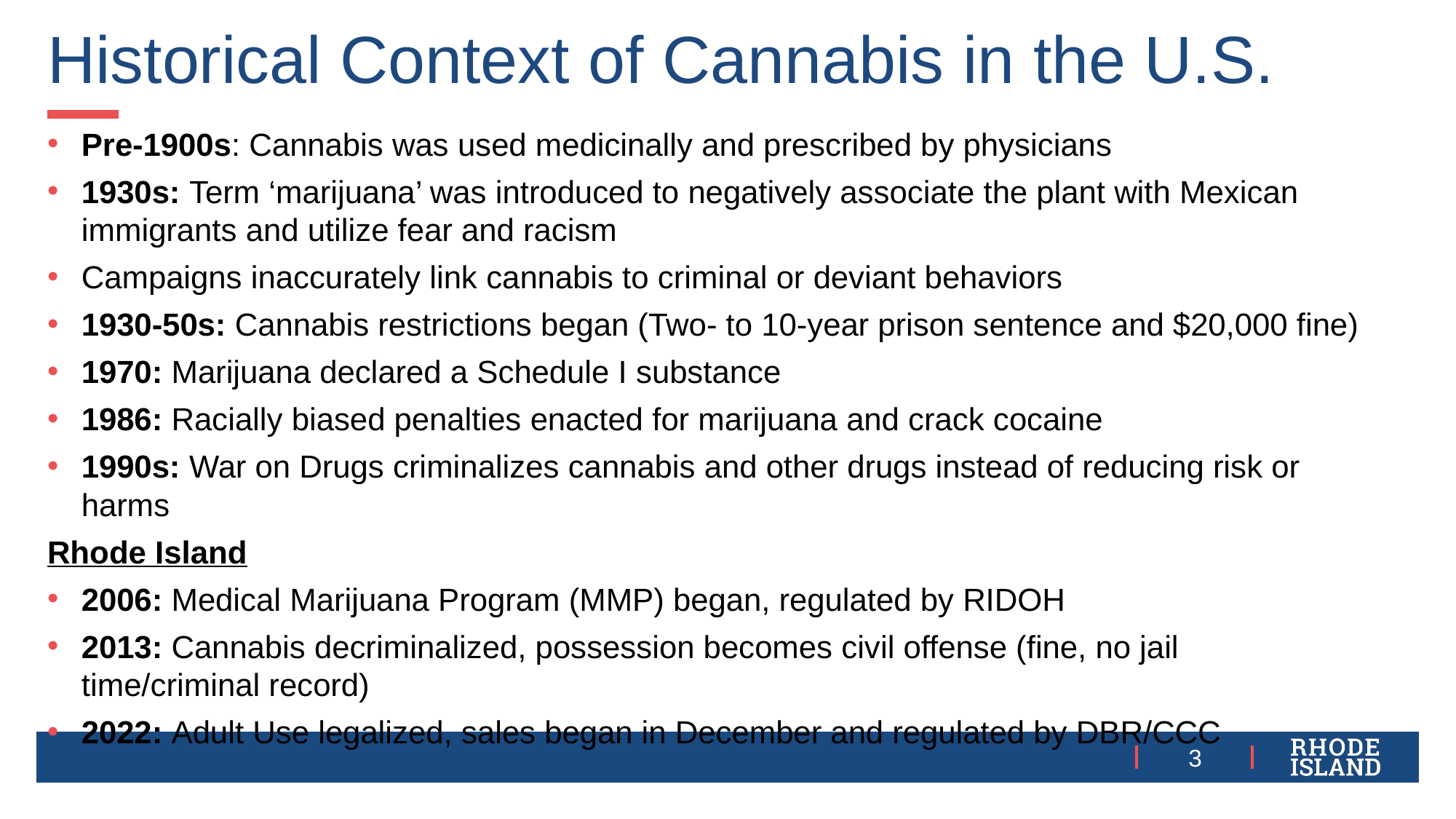

# Historical Context of Cannabis in the U.S.
Pre-1900s: Cannabis was used medicinally and prescribed by physicians
1930s: Term ‘marijuana’ was introduced to negatively associate the plant with Mexican immigrants and utilize fear and racism
Campaigns inaccurately link cannabis to criminal or deviant behaviors
1930-50s: Cannabis restrictions began (Two- to 10-year prison sentence and $20,000 fine)
1970: Marijuana declared a Schedule I substance
1986: Racially biased penalties enacted for marijuana and crack cocaine
1990s: War on Drugs criminalizes cannabis and other drugs instead of reducing risk or harms
Rhode Island
2006: Medical Marijuana Program (MMP) began, regulated by RIDOH
2013: Cannabis decriminalized, possession becomes civil offense (fine, no jail time/criminal record)
2022: Adult Use legalized, sales began in December and regulated by DBR/CCC

3